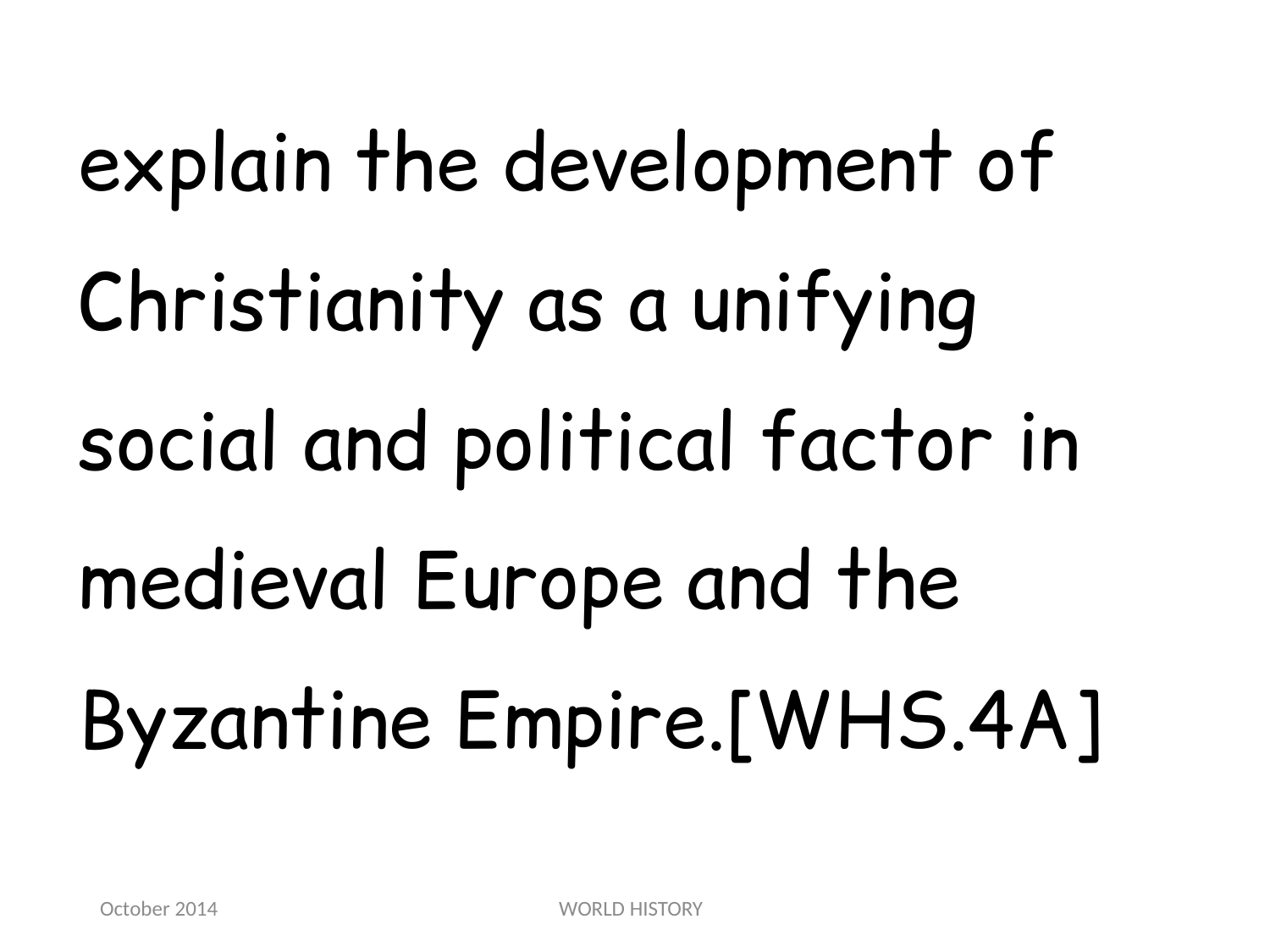

explain the development of Christianity as a unifying social and political factor in medieval Europe and the Byzantine Empire.[WHS.4A]
October 2014
WORLD HISTORY